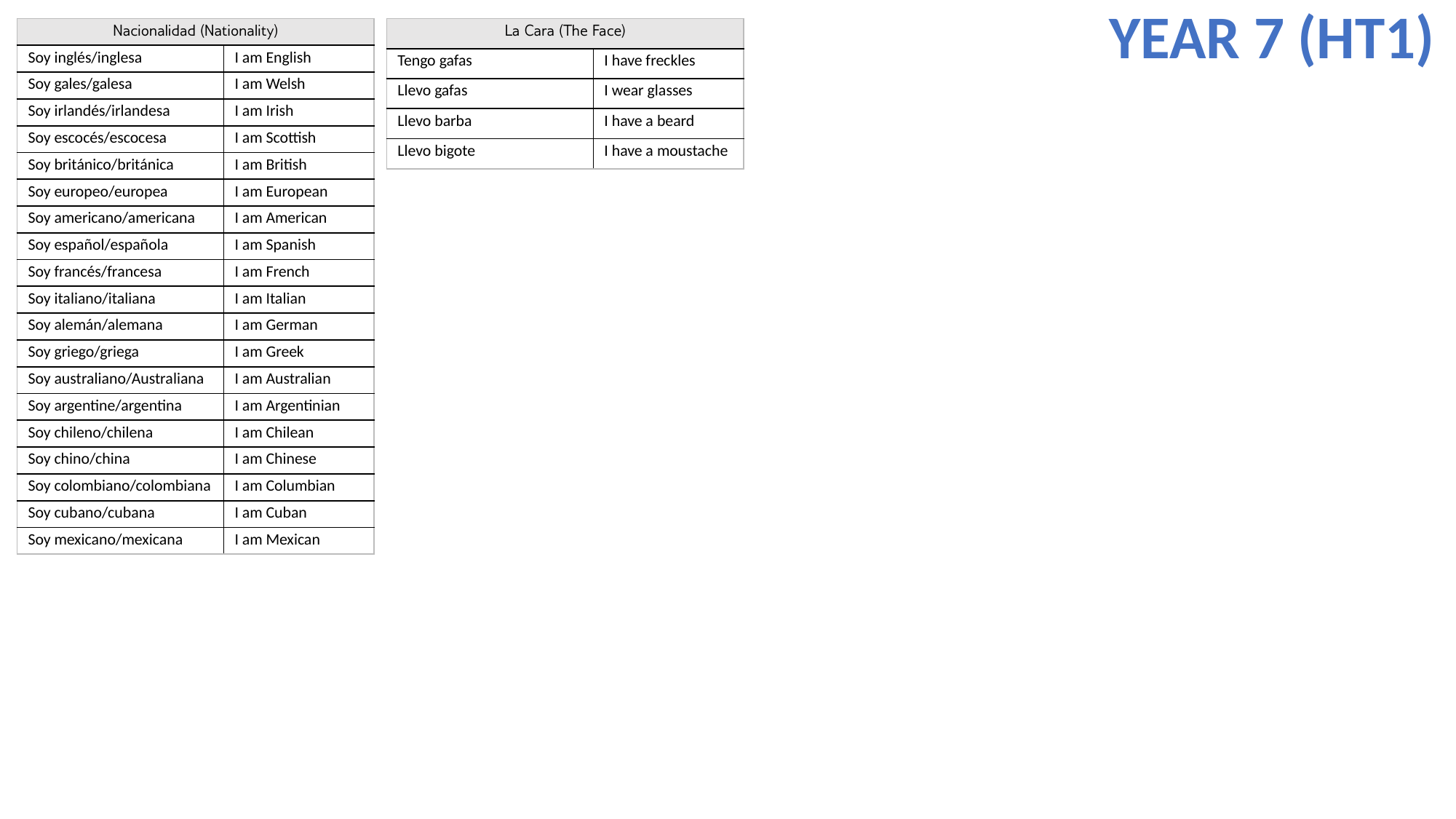

YEAR 7 (HT1)
| Nacionalidad (Nationality) |  |
| --- | --- |
| Soy inglés/inglesa | I am English |
| Soy gales/galesa | I am Welsh |
| Soy irlandés/irlandesa | I am Irish |
| Soy escocés/escocesa | I am Scottish |
| Soy británico/británica | I am British |
| Soy europeo/europea | I am European |
| Soy americano/americana | I am American |
| Soy español/española | I am Spanish |
| Soy francés/francesa | I am French |
| Soy italiano/italiana | I am Italian |
| Soy alemán/alemana | I am German |
| Soy griego/griega | I am Greek |
| Soy australiano/Australiana | I am Australian |
| Soy argentine/argentina | I am Argentinian |
| Soy chileno/chilena | I am Chilean |
| Soy chino/china | I am Chinese |
| Soy colombiano/colombiana | I am Columbian |
| Soy cubano/cubana | I am Cuban |
| Soy mexicano/mexicana | I am Mexican |
| La Cara (The Face) |  |
| --- | --- |
| Tengo gafas | I have freckles |
| Llevo gafas | I wear glasses |
| Llevo barba | I have a beard |
| Llevo bigote | I have a moustache |